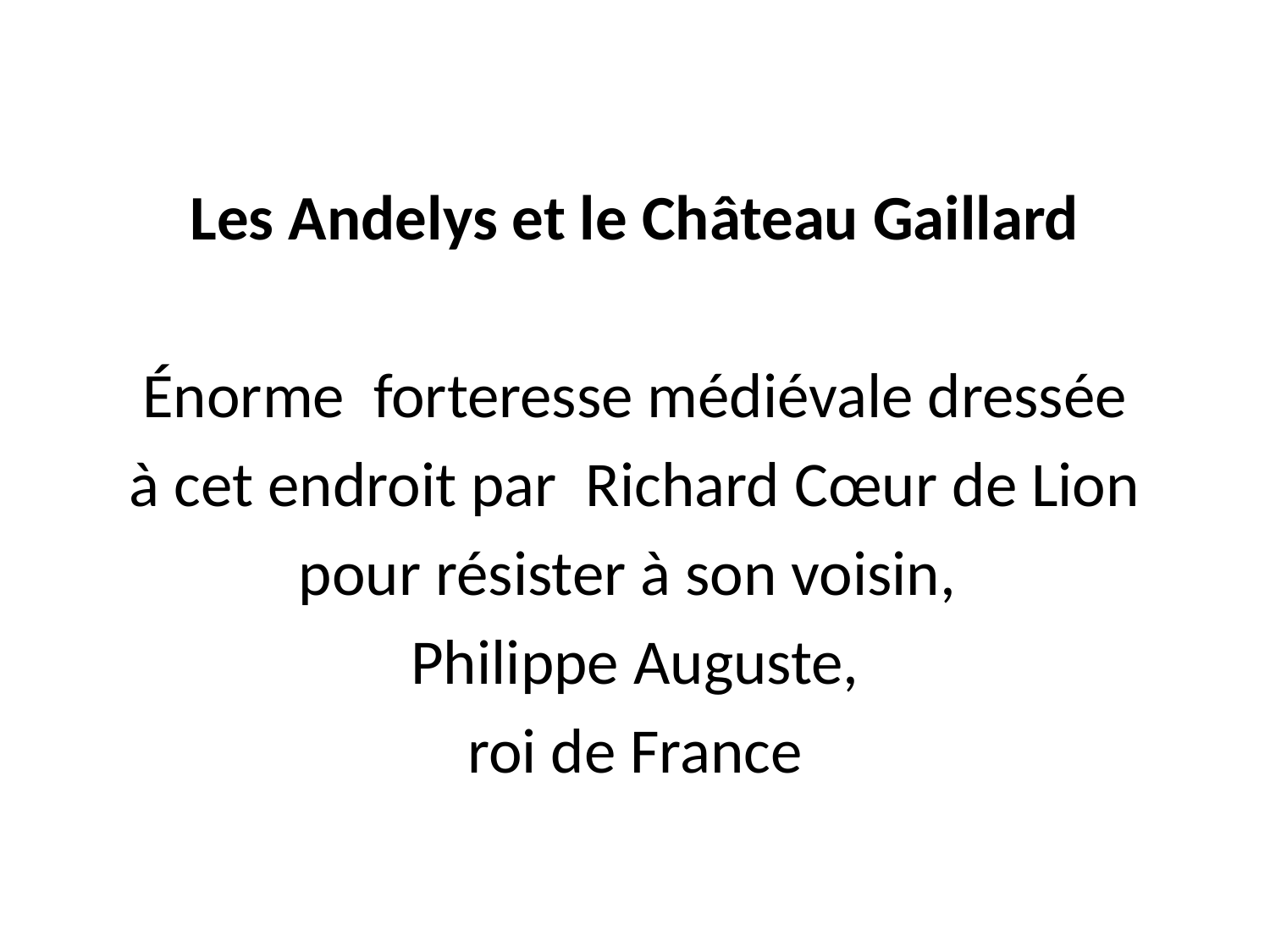

Les Andelys et le Château Gaillard

Énorme  forteresse médiévale dressée
à cet endroit par  Richard Cœur de Lion
pour résister à son voisin,
Philippe Auguste,
roi de France